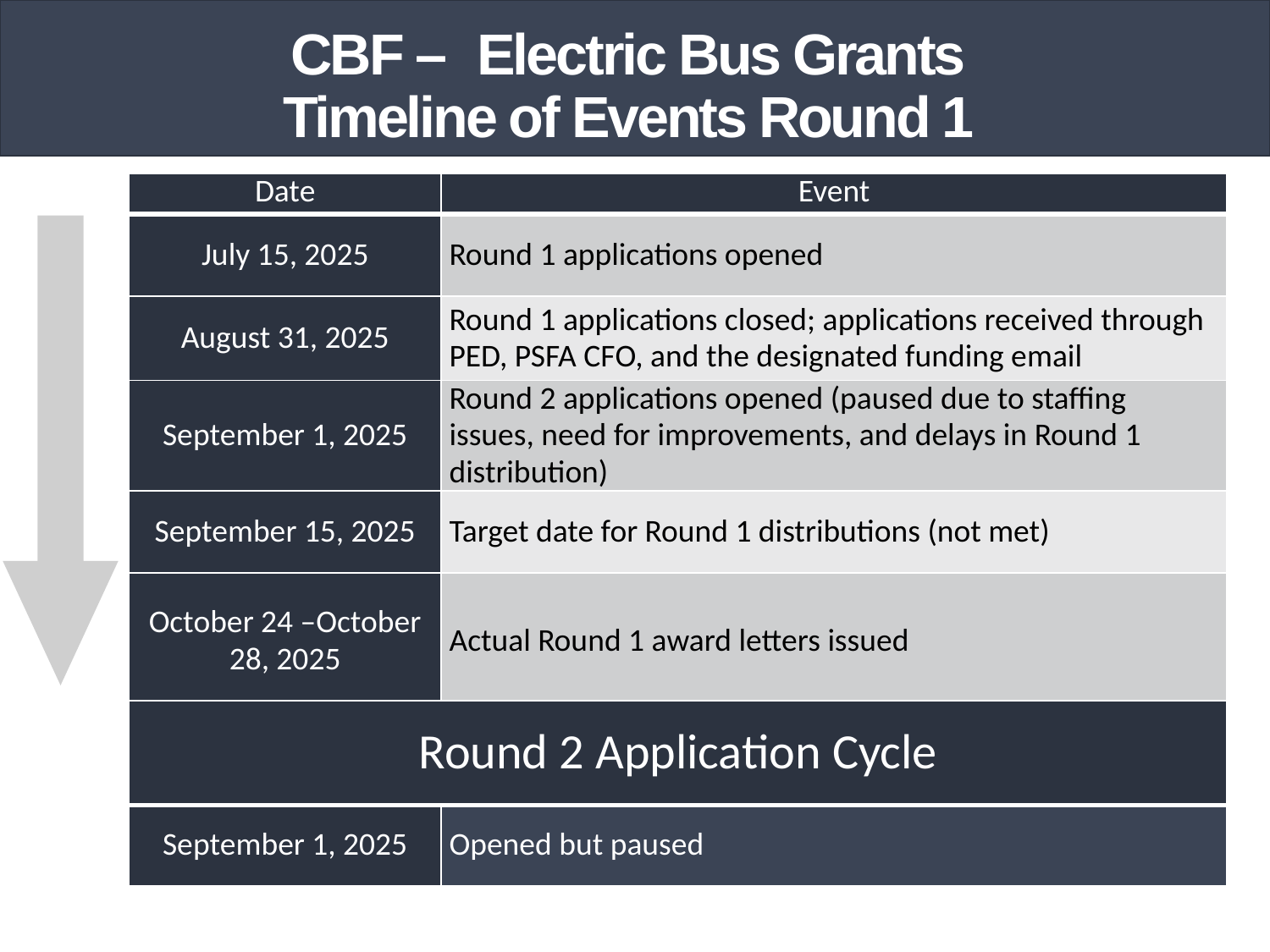

# CBF –  Electric Bus Grants Timeline of Events Round 1
| Date | Event |
| --- | --- |
| July 15, 2025 | Round 1 applications opened |
| August 31, 2025 | Round 1 applications closed; applications received through PED, PSFA CFO, and the designated funding email |
| September 1, 2025 | Round 2 applications opened (paused due to staffing issues, need for improvements, and delays in Round 1 distribution) |
| September 15, 2025 | Target date for Round 1 distributions (not met) |
| October 24 –October 28, 2025 | Actual Round 1 award letters issued |

| Round 2 Application Cycle |
| --- |
| September 1, 2025 | Opened but paused |
| --- | --- |